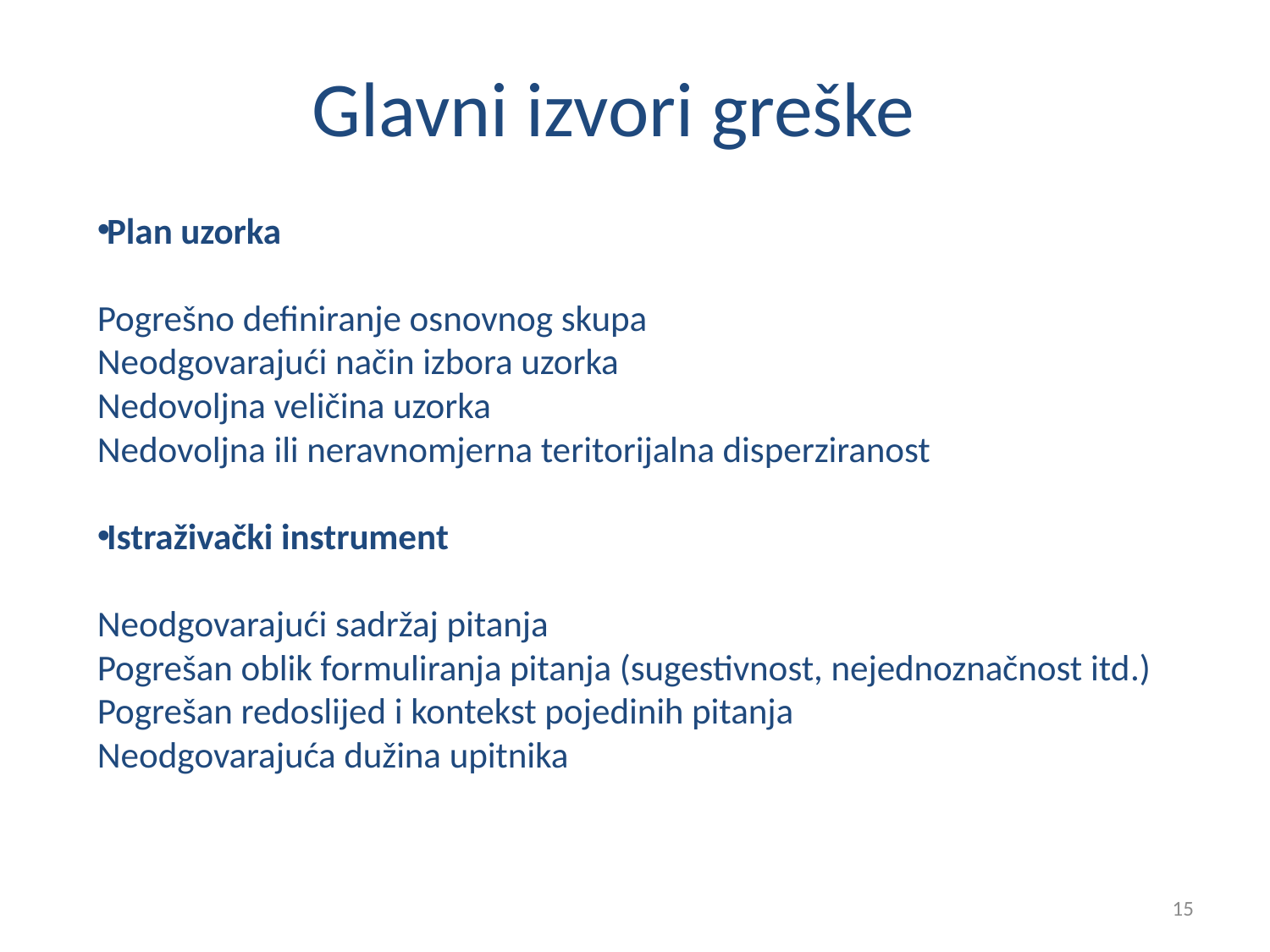

# Glavni izvori greške
Plan uzorka

Pogrešno definiranje osnovnog skupa
Neodgovarajući način izbora uzorka
Nedovoljna veličina uzorka
Nedovoljna ili neravnomjerna teritorijalna disperziranost

Istraživački instrument

Neodgovarajući sadržaj pitanja
Pogrešan oblik formuliranja pitanja (sugestivnost, nejednoznačnost itd.)
Pogrešan redoslijed i kontekst pojedinih pitanja
Neodgovarajuća dužina upitnika

15